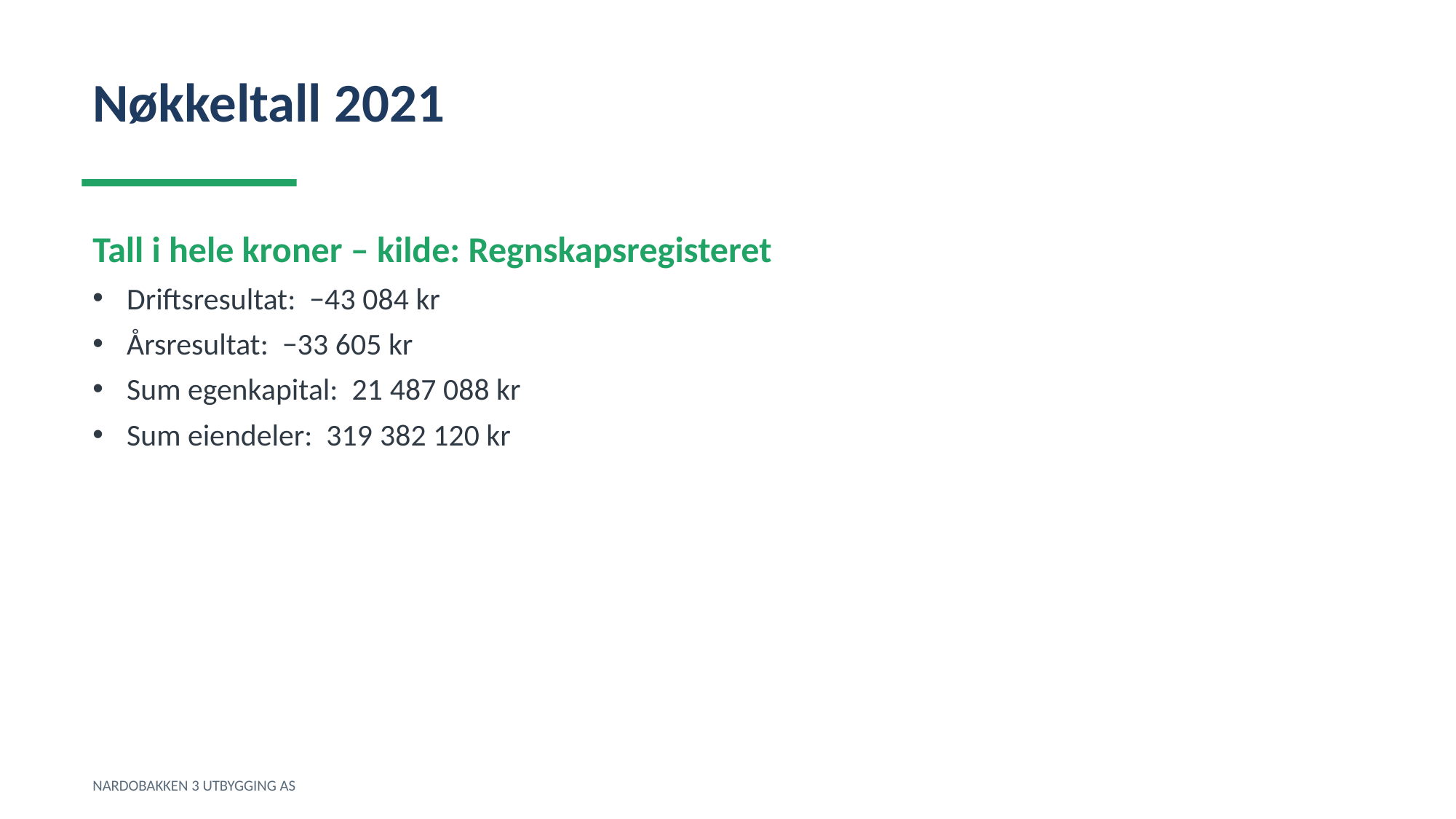

Nøkkeltall 2021

Tall i hele kroner – kilde: Regnskapsregisteret
Driftsresultat:  −43 084 kr
Årsresultat:  −33 605 kr
Sum egenkapital:  21 487 088 kr
Sum eiendeler:  319 382 120 kr
NARDOBAKKEN 3 UTBYGGING AS